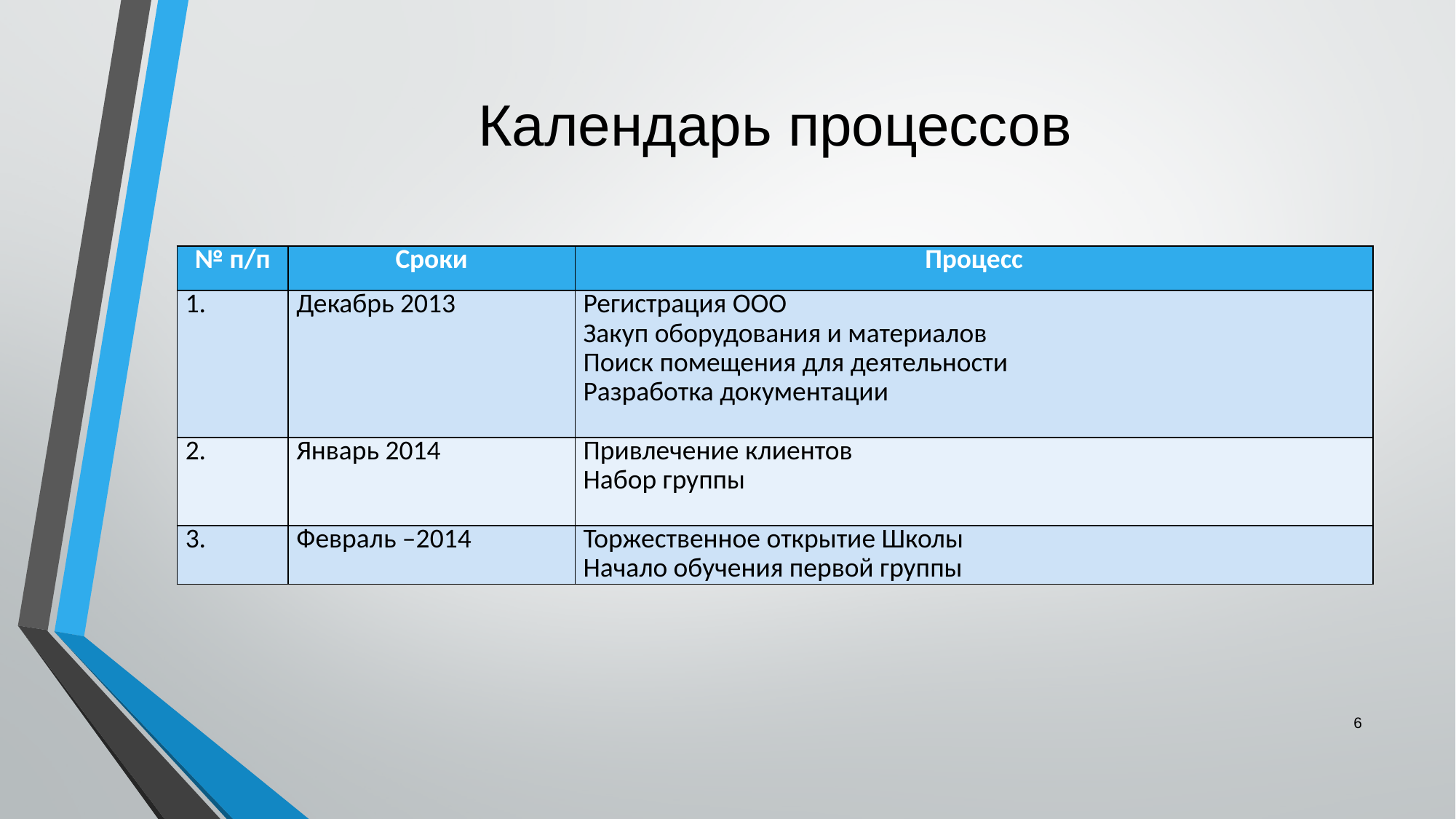

# Календарь процессов
| № п/п | Сроки | Процесс |
| --- | --- | --- |
| 1. | Декабрь 2013 | Регистрация ООО Закуп оборудования и материалов Поиск помещения для деятельности Разработка документации |
| 2. | Январь 2014 | Привлечение клиентов Набор группы |
| 3. | Февраль –2014 | Торжественное открытие Школы Начало обучения первой группы |
6